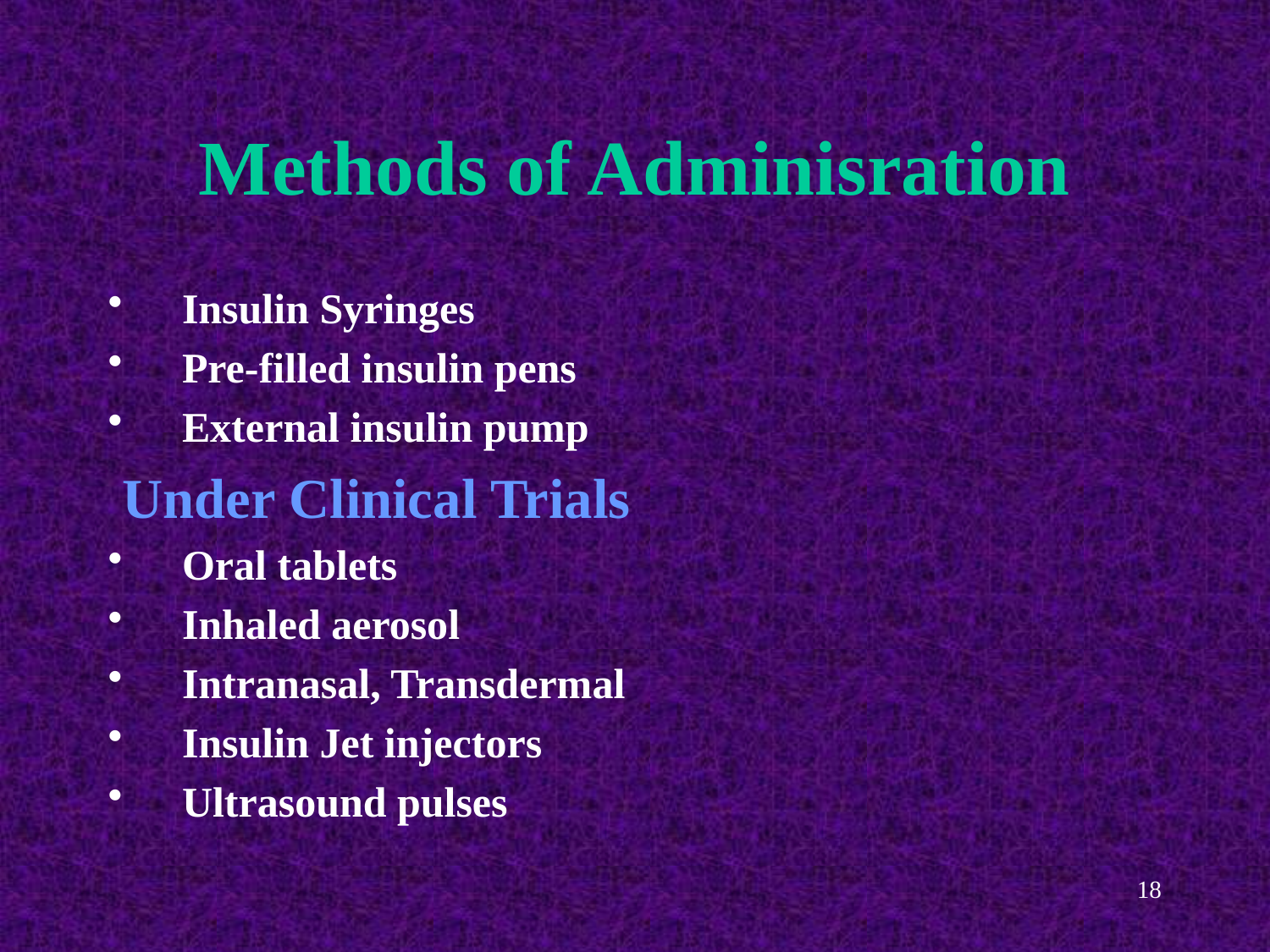

# Methods of Adminisration
Insulin Syringes
Pre-filled insulin pens
External insulin pump
 Under Clinical Trials
Oral tablets
Inhaled aerosol
Intranasal, Transdermal
Insulin Jet injectors
Ultrasound pulses
18